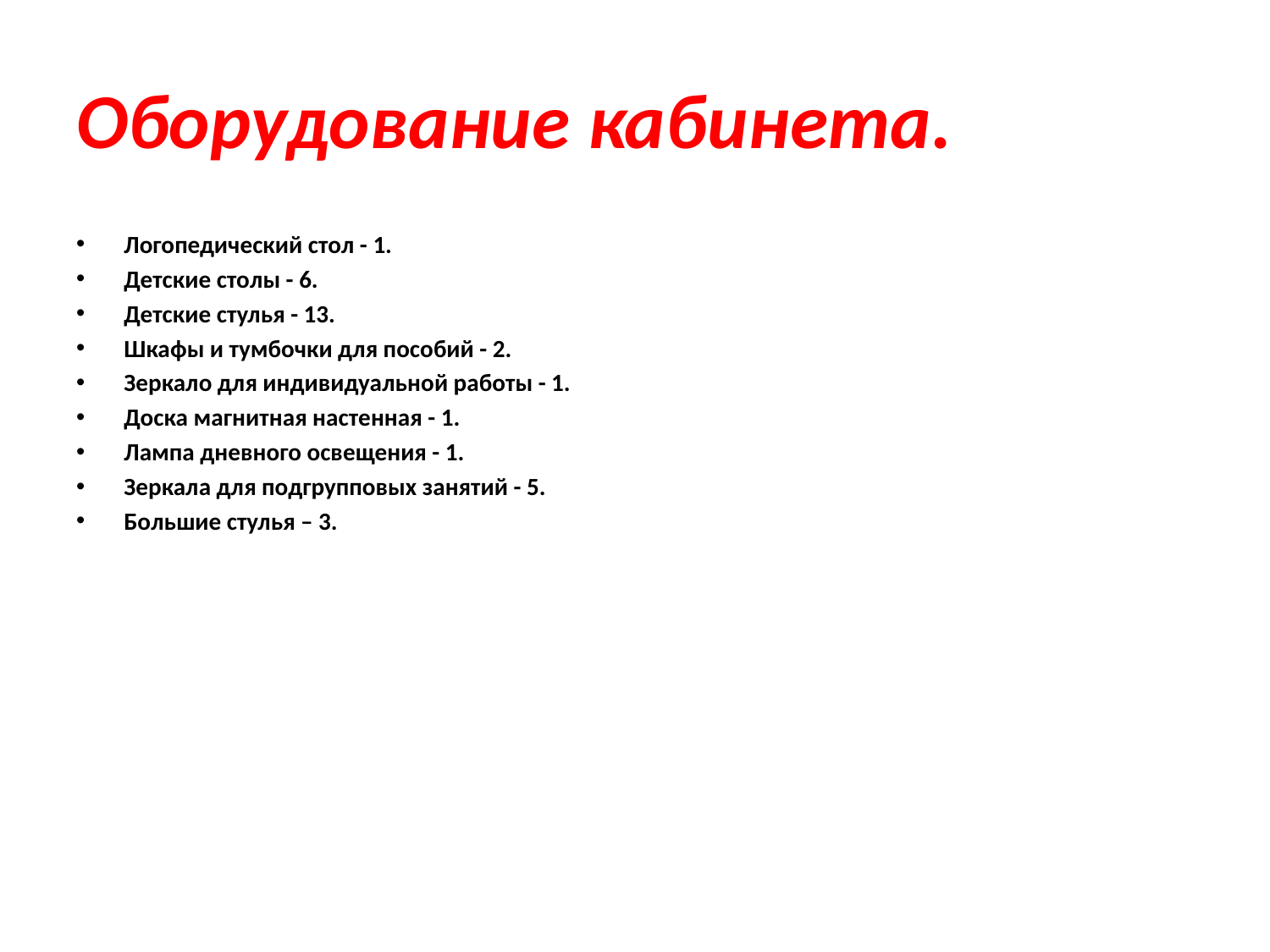

# Оборудование кабинета.
Логопедический стол - 1.
Детские столы - 6.
Детские стулья - 13.
Шкафы и тумбочки для пособий - 2.
Зеркало для индивидуальной работы - 1.
Доска магнитная настенная - 1.
Лампа дневного освещения - 1.
Зеркала для подгрупповых занятий - 5.
Большие стулья – 3.